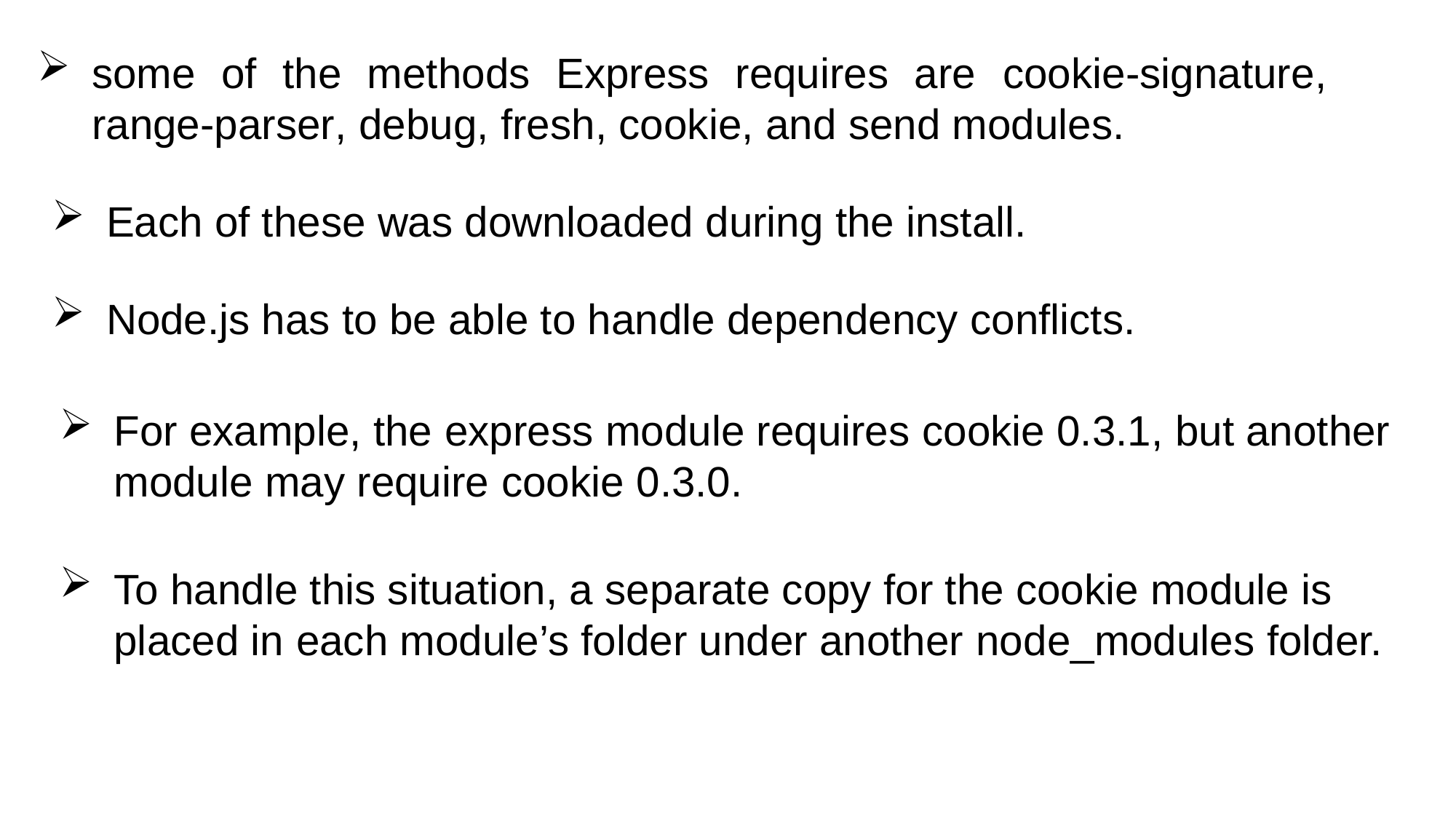

some of the methods Express requires are cookie-signature, range-parser, debug, fresh, cookie, and send modules.
Each of these was downloaded during the install.
Node.js has to be able to handle dependency conflicts.
For example, the express module requires cookie 0.3.1, but another module may require cookie 0.3.0.
To handle this situation, a separate copy for the cookie module is placed in each module’s folder under another node_modules folder.